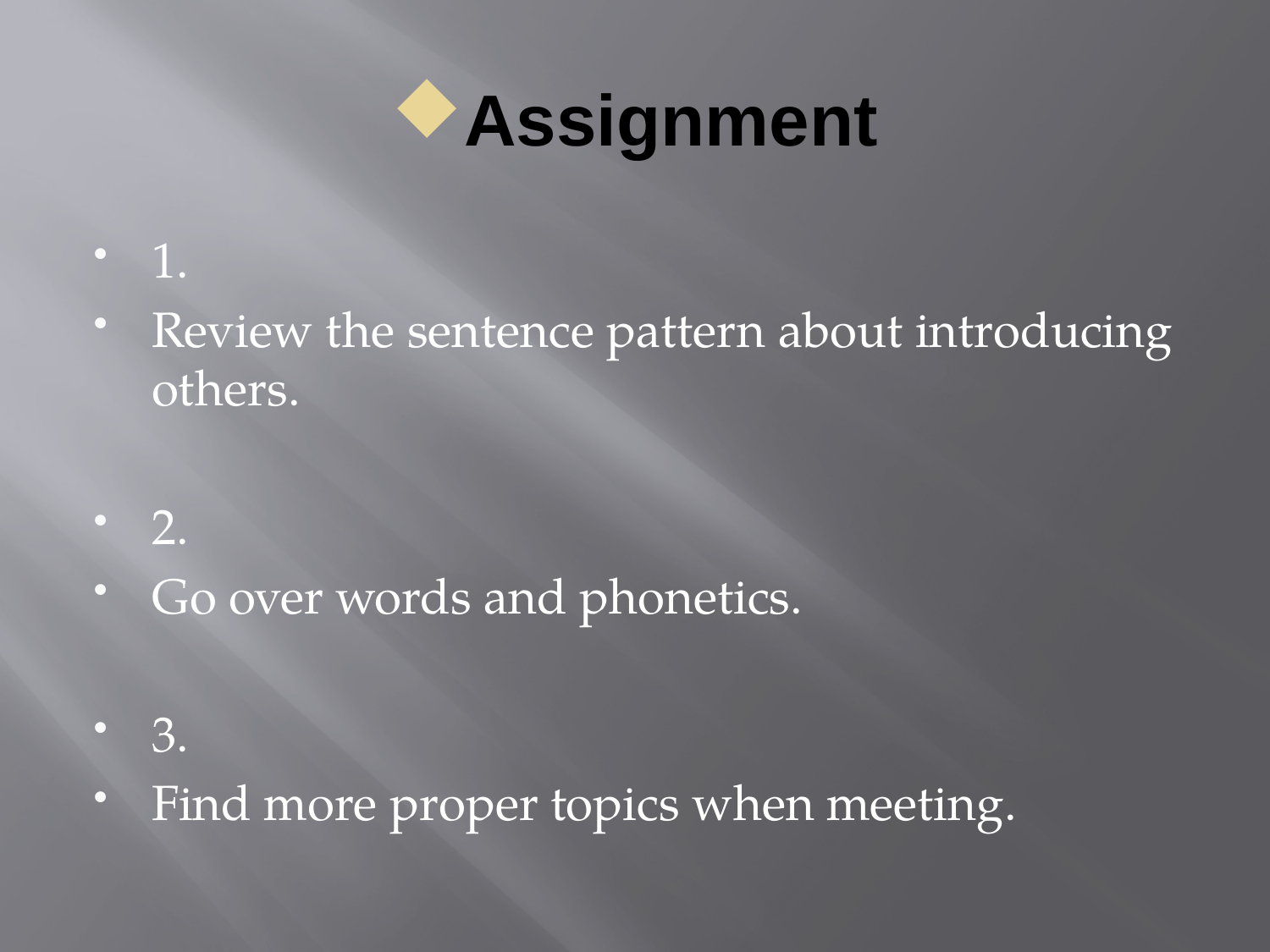

# Assignment
1.
Review the sentence pattern about introducing others.

2.
Go over words and phonetics.

3.
Find more proper topics when meeting.